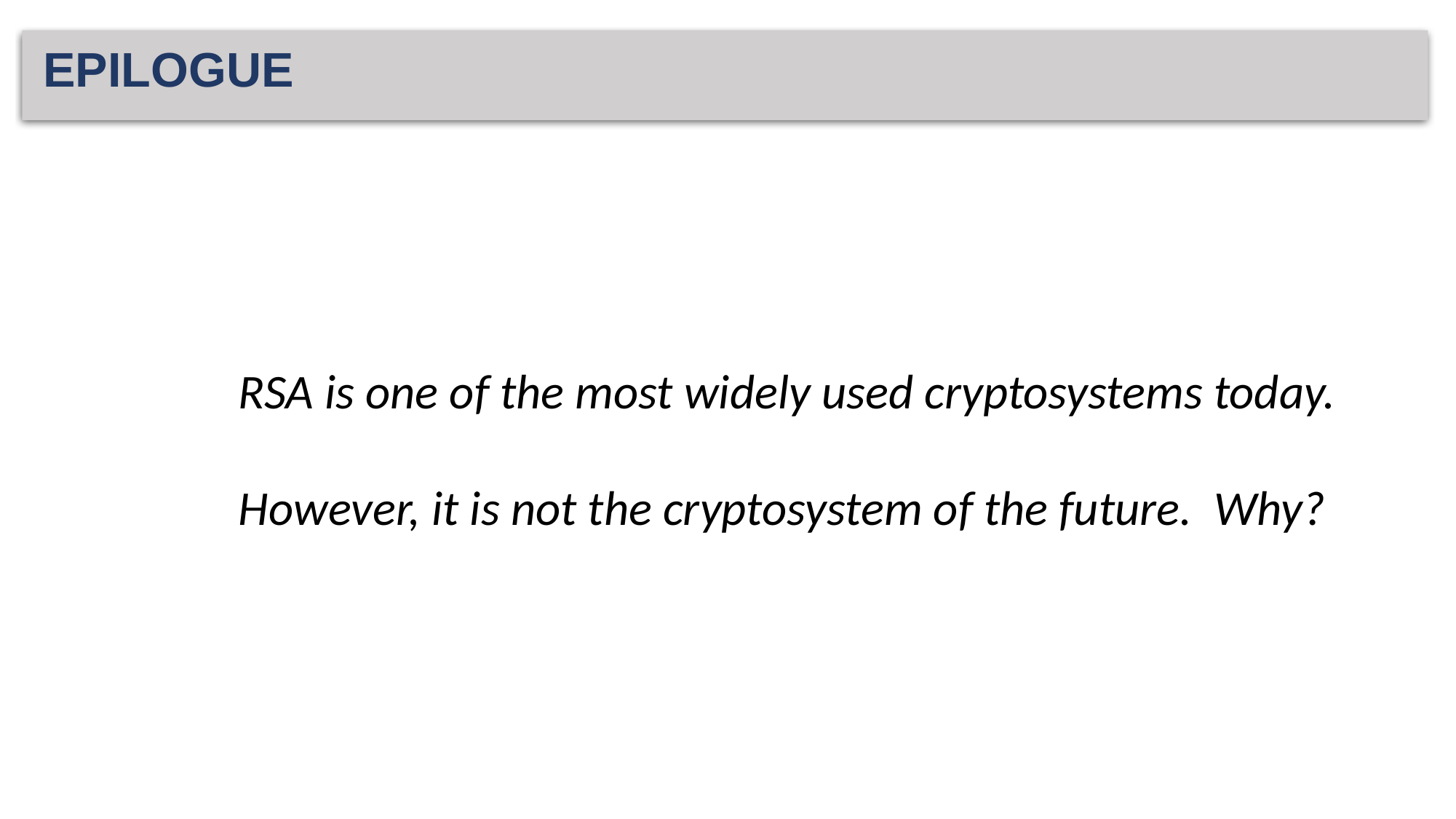

# EPILOGUE
RSA is one of the most widely used cryptosystems today.

However, it is not the cryptosystem of the future.  Why?